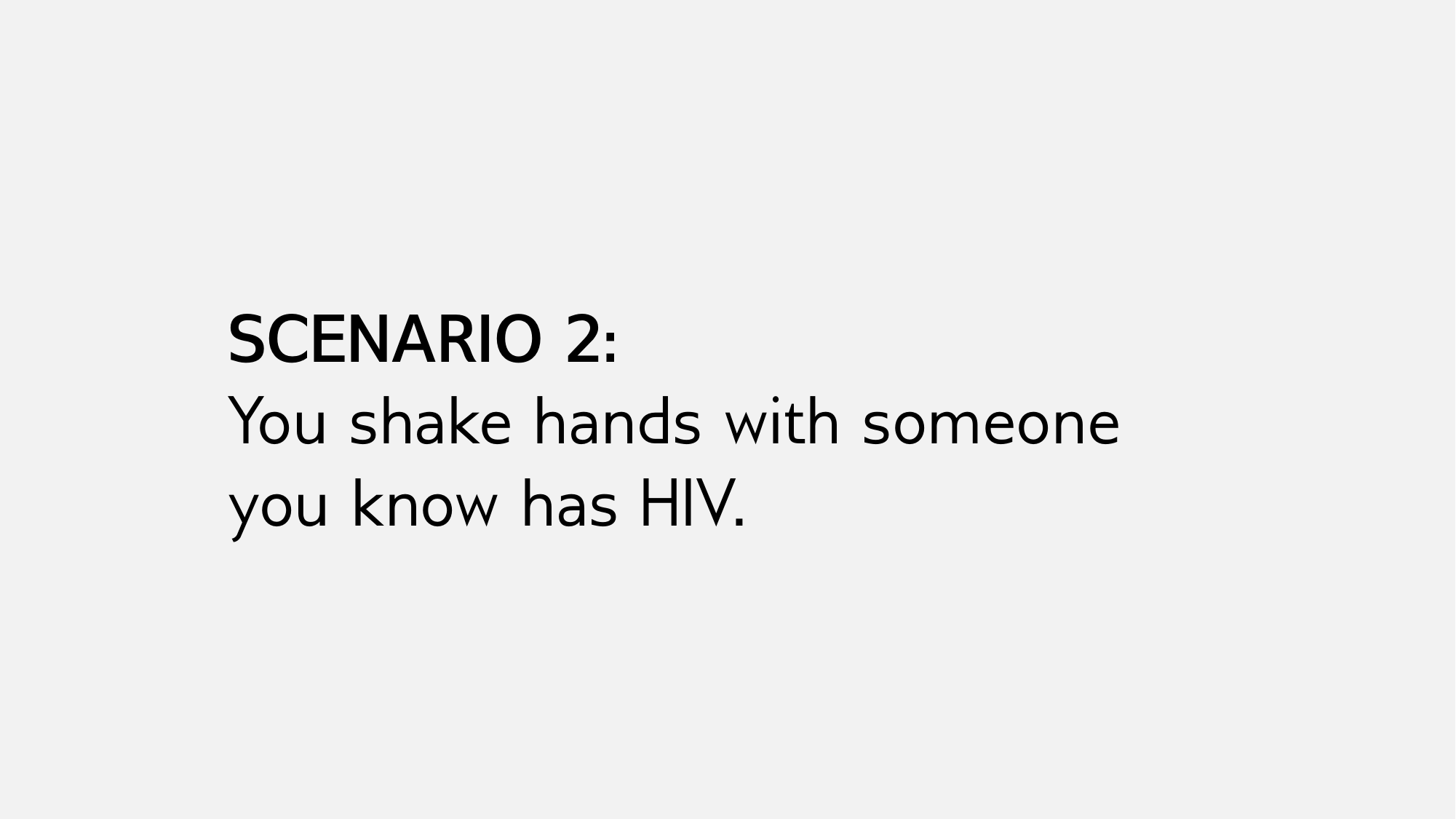

SCENARIO 2:
You shake hands with someone you know has HIV.